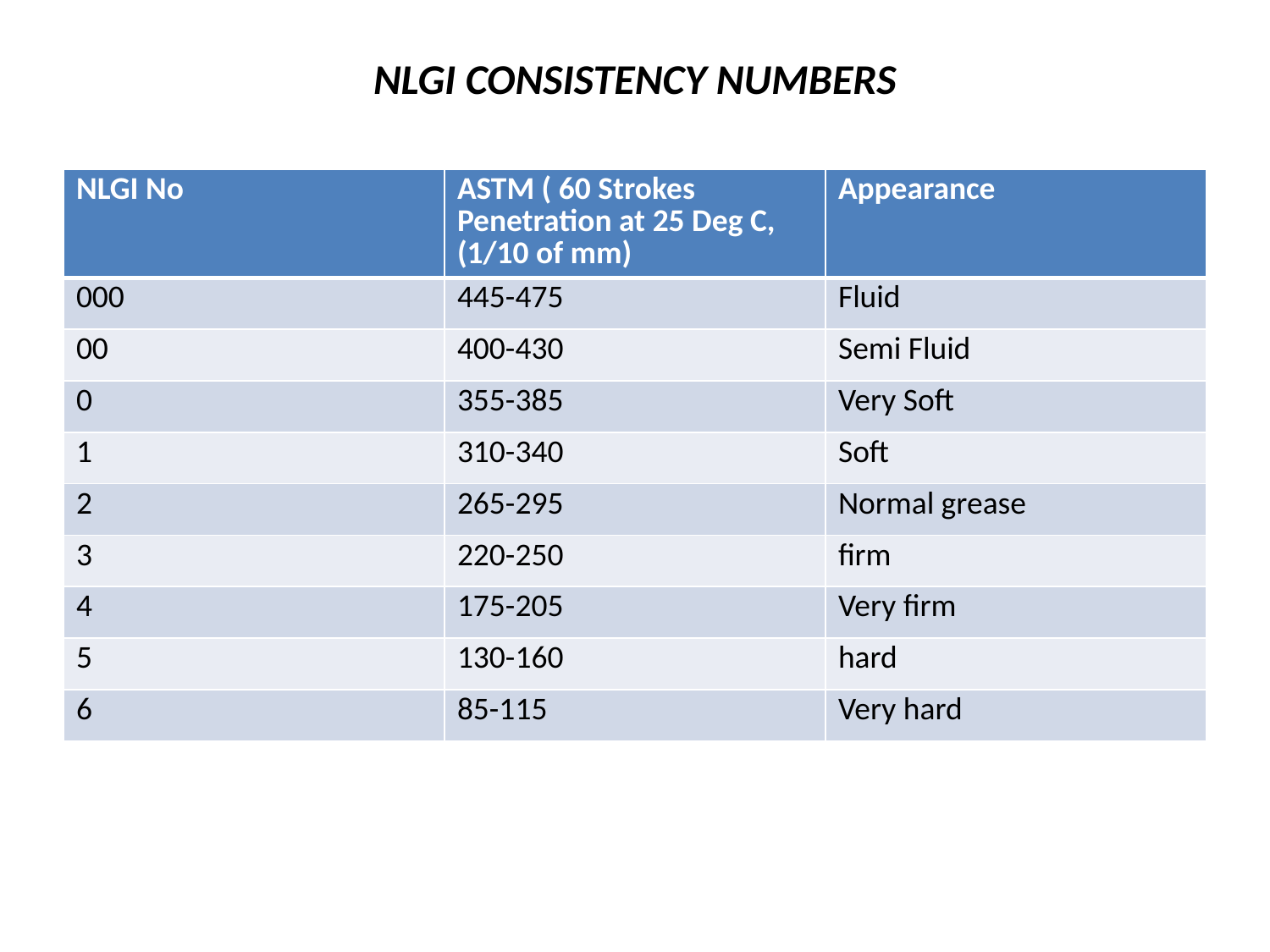

# NLGI CONSISTENCY NUMBERS
| NLGI No | ASTM ( 60 Strokes Penetration at 25 Deg C, (1/10 of mm) | Appearance |
| --- | --- | --- |
| 000 | 445-475 | Fluid |
| 00 | 400-430 | Semi Fluid |
| 0 | 355-385 | Very Soft |
| 1 | 310-340 | Soft |
| 2 | 265-295 | Normal grease |
| 3 | 220-250 | firm |
| 4 | 175-205 | Very firm |
| 5 | 130-160 | hard |
| 6 | 85-115 | Very hard |